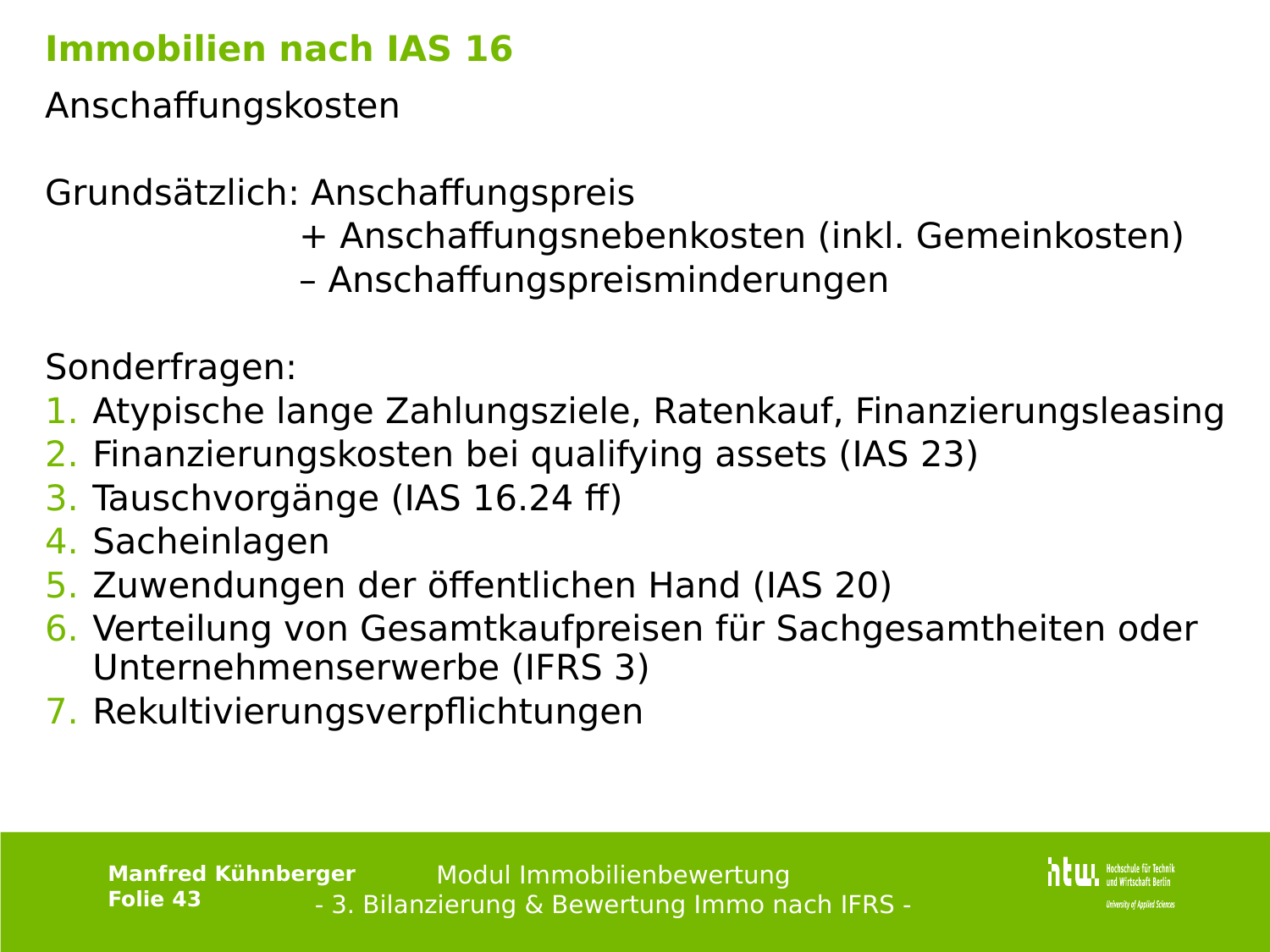

# Immobilien nach IAS 16
Anschaffungskosten

Grundsätzlich: Anschaffungspreis
		+ Anschaffungsnebenkosten (inkl. Gemeinkosten)
		– Anschaffungspreisminderungen

Sonderfragen:
Atypische lange Zahlungsziele, Ratenkauf, Finanzierungsleasing
Finanzierungskosten bei qualifying assets (IAS 23)
Tauschvorgänge (IAS 16.24 ff)
Sacheinlagen
Zuwendungen der öffentlichen Hand (IAS 20)
Verteilung von Gesamtkaufpreisen für Sachgesamtheiten oder Unternehmenserwerbe (IFRS 3)
Rekultivierungsverpflichtungen
Modul Immobilienbewertung
- 3. Bilanzierung & Bewertung Immo nach IFRS -
Manfred Kühnberger
Folie 43